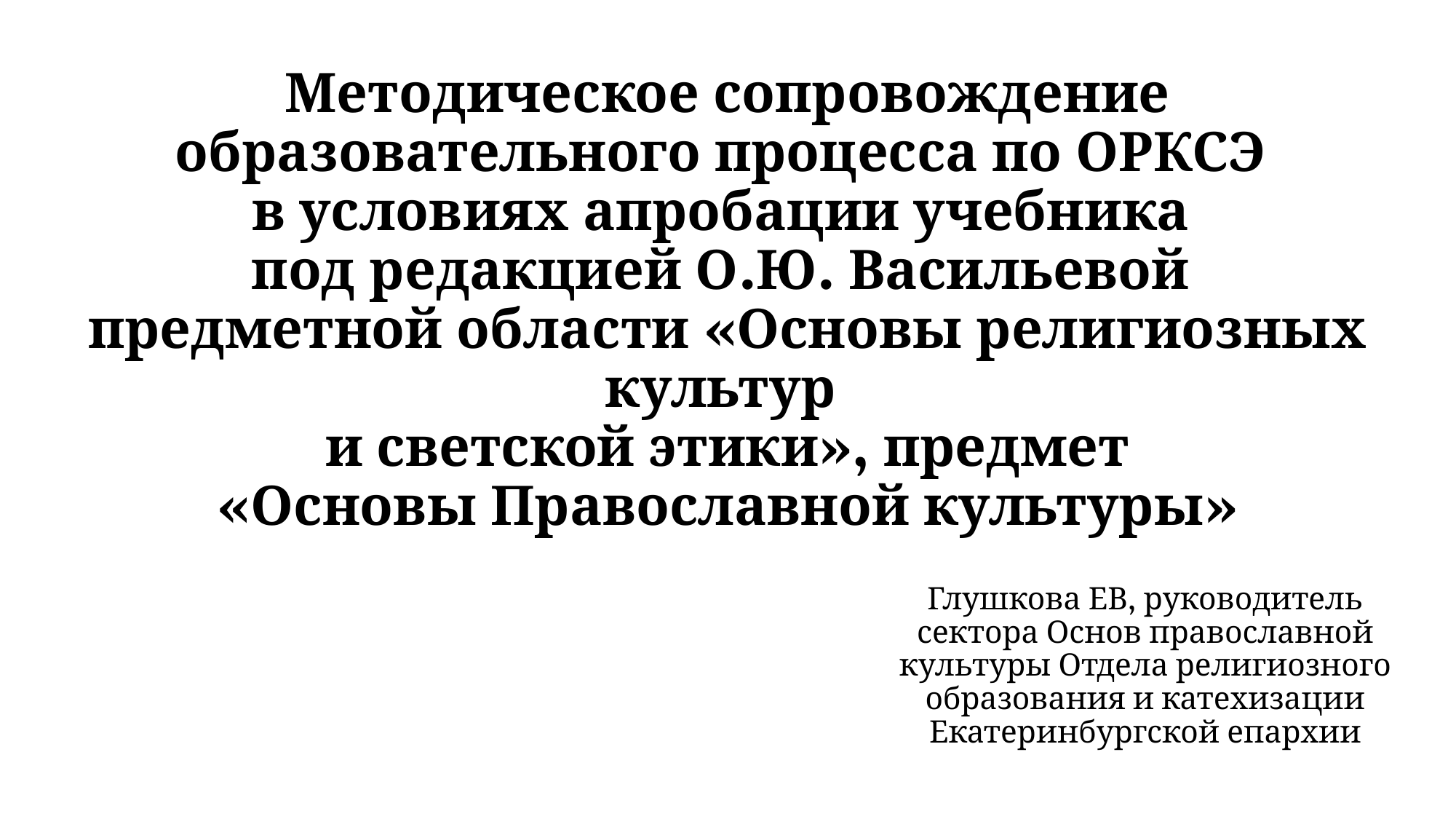

# Методическое сопровождение образовательного процесса по ОРКСЭ в условиях апробации учебника под редакцией О.Ю. Васильевой предметной области «Основы религиозных культур и светской этики», предмет «Основы Православной культуры»
Глушкова ЕВ, руководитель сектора Основ православной культуры Отдела религиозного образования и катехизации Екатеринбургской епархии